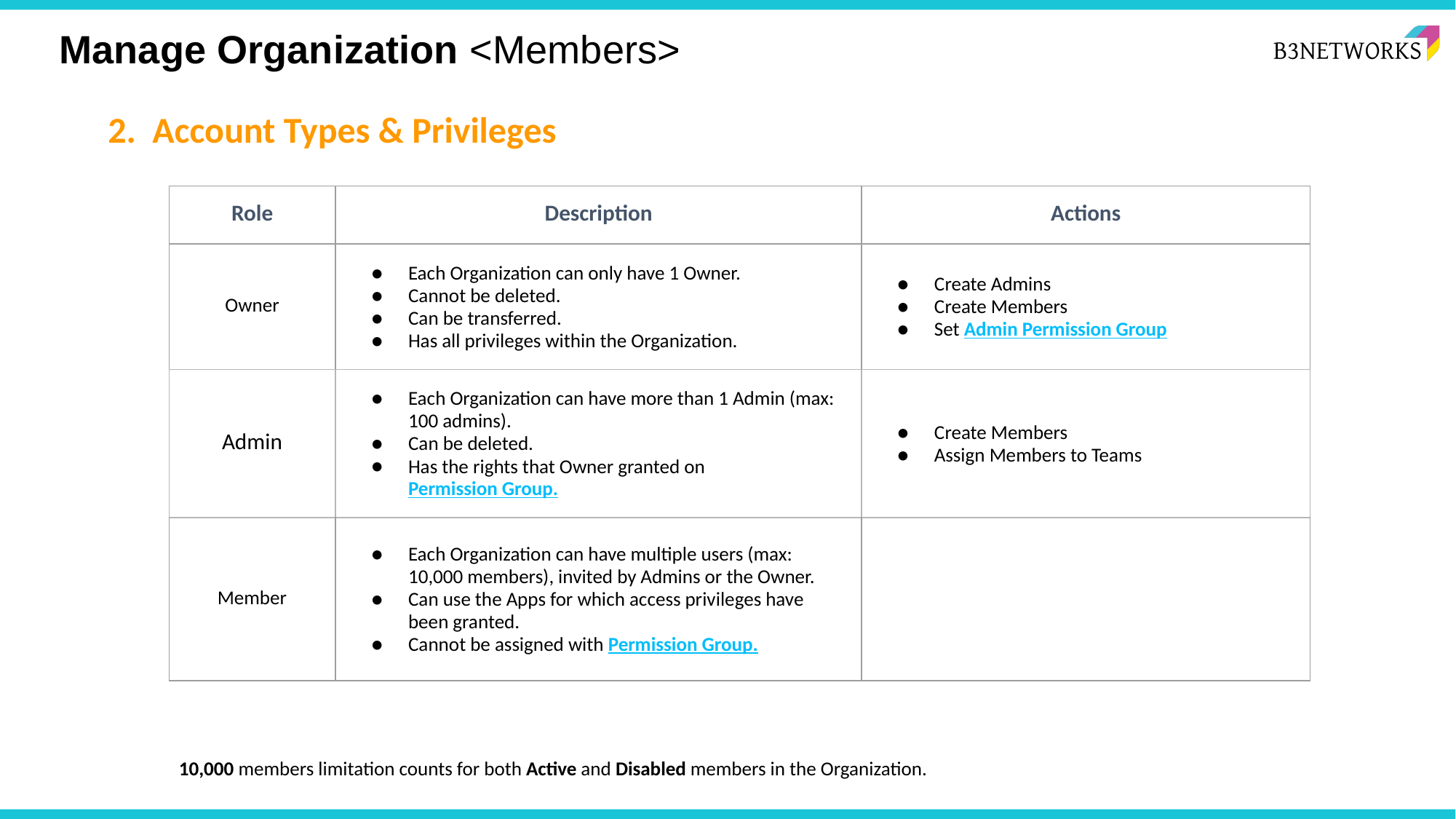

# Manage Organization <Members>
2.  Account Types & Privileges
| Role | Description | Actions |
| --- | --- | --- |
| Owner | Each Organization can only have 1 Owner. Cannot be deleted. Can be transferred. Has all privileges within the Organization. | Create Admins Create Members Set Admin Permission Group |
| Admin | Each Organization can have more than 1 Admin (max: 100 admins). Can be deleted. Has the rights that Owner granted on Permission Group. | Create Members Assign Members to Teams |
| Member | Each Organization can have multiple users (max: 10,000 members), invited by Admins or the Owner. Can use the Apps for which access privileges have been granted. Cannot be assigned with Permission Group. |  |
10,000 members limitation counts for both Active and Disabled members in the Organization.